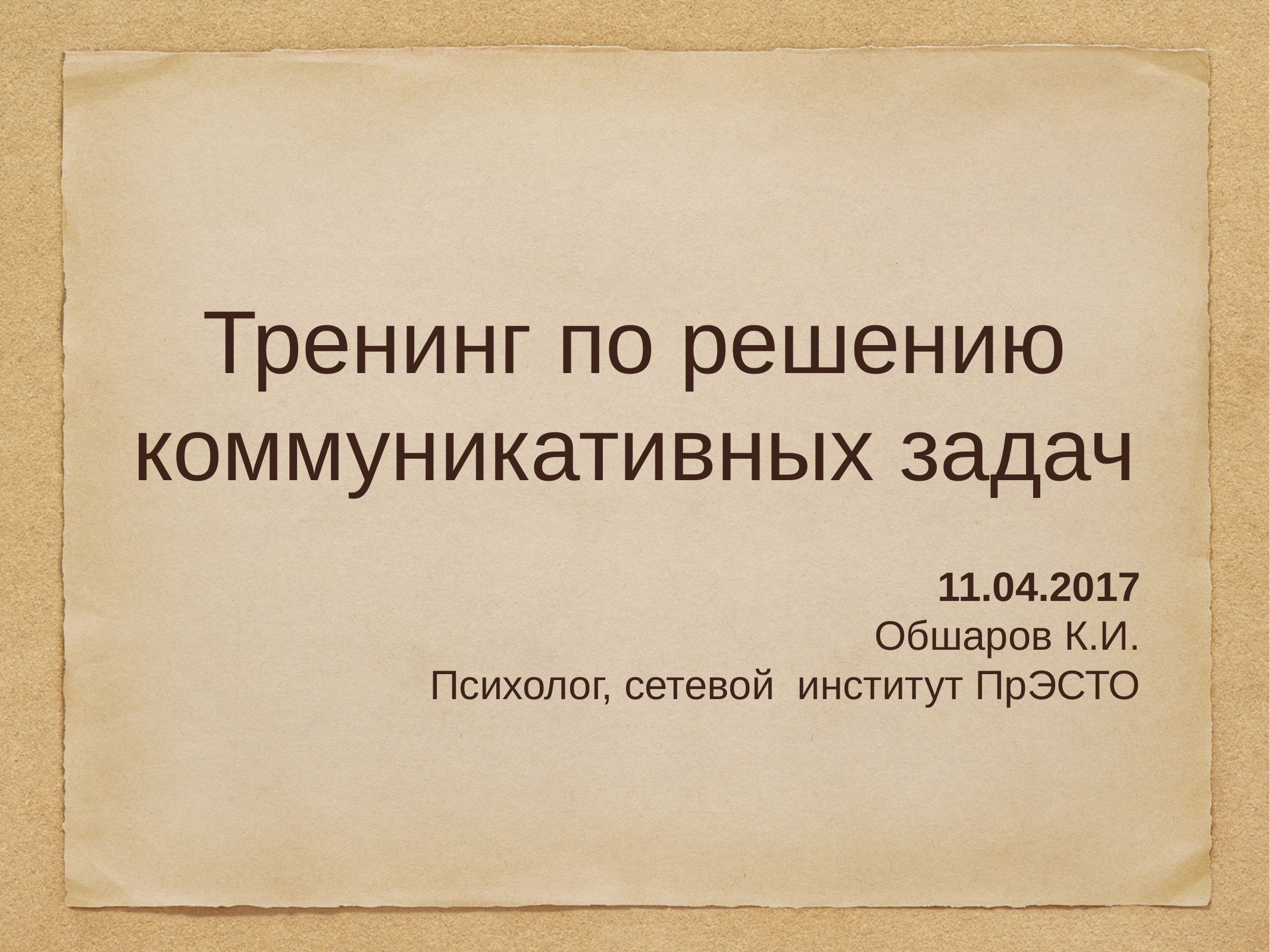

# Тренинг по решению коммуникативных задач

11.04.2017
Обшаров К.И.
Психолог, сетевой  институт ПрЭСТО